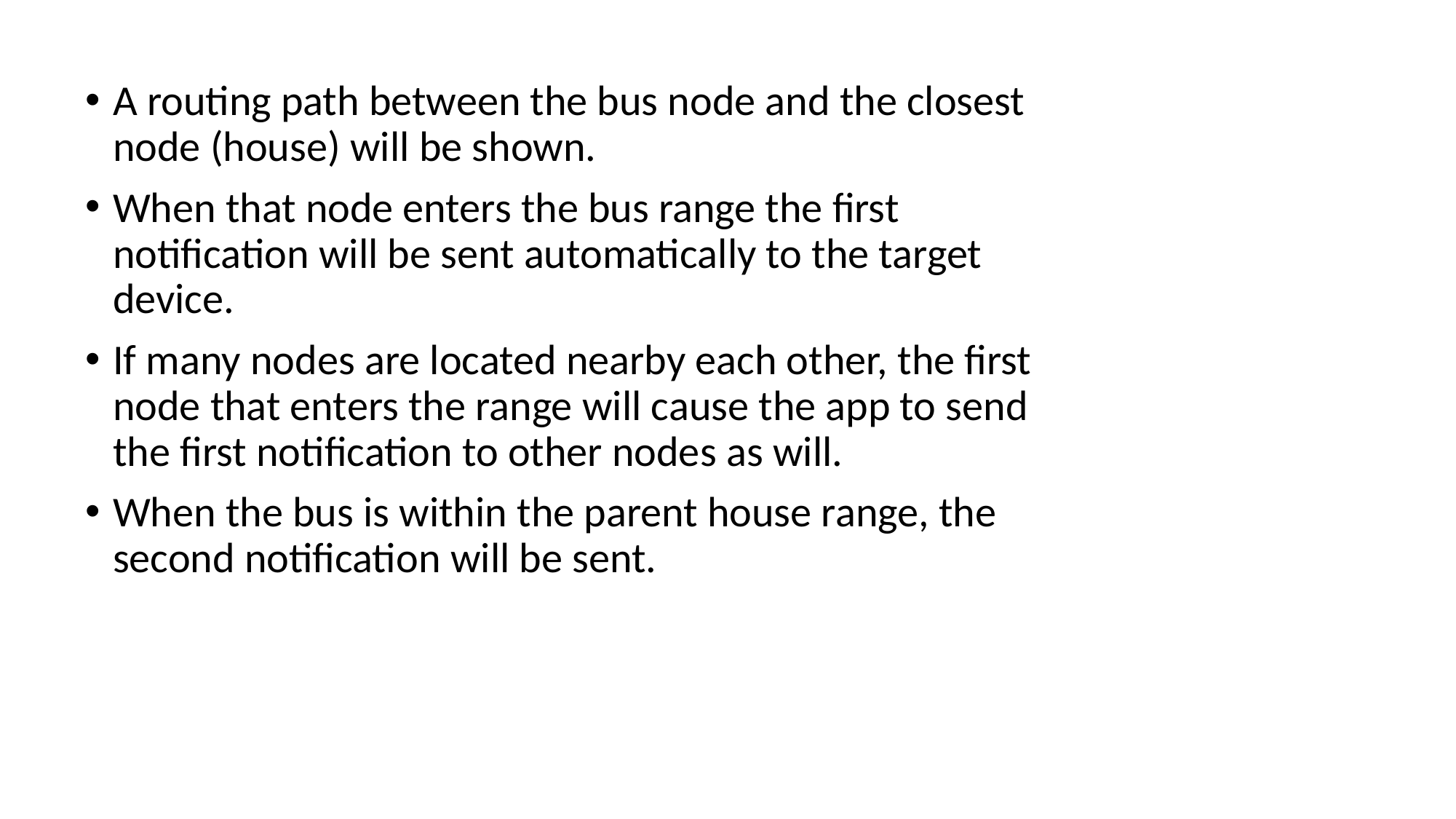

A routing path between the bus node and the closest node (house) will be shown.
When that node enters the bus range the first notification will be sent automatically to the target device.
If many nodes are located nearby each other, the first node that enters the range will cause the app to send the first notification to other nodes as will.
When the bus is within the parent house range, the second notification will be sent.